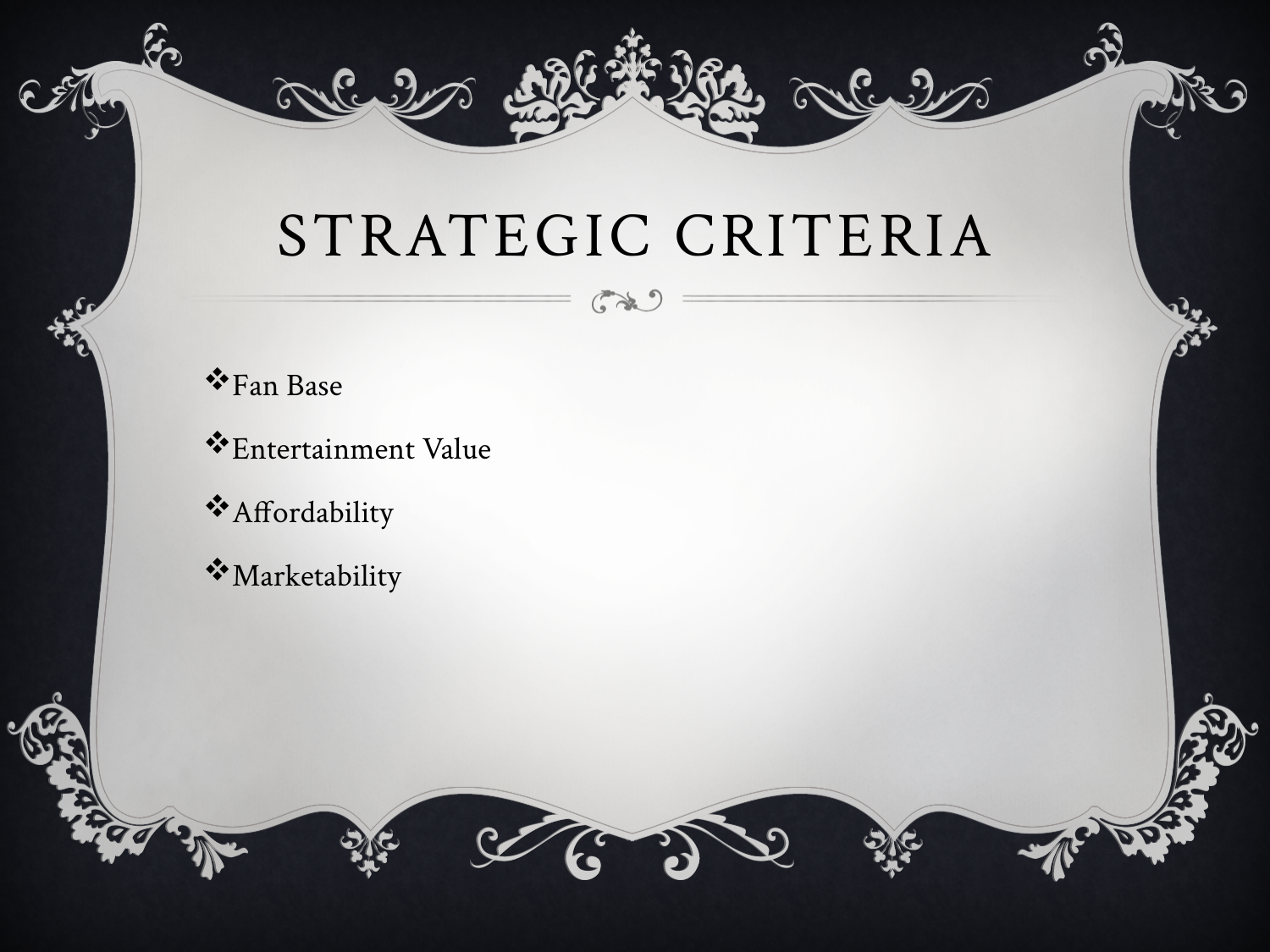

# Strategic criteria
Fan Base
Entertainment Value
Affordability
Marketability